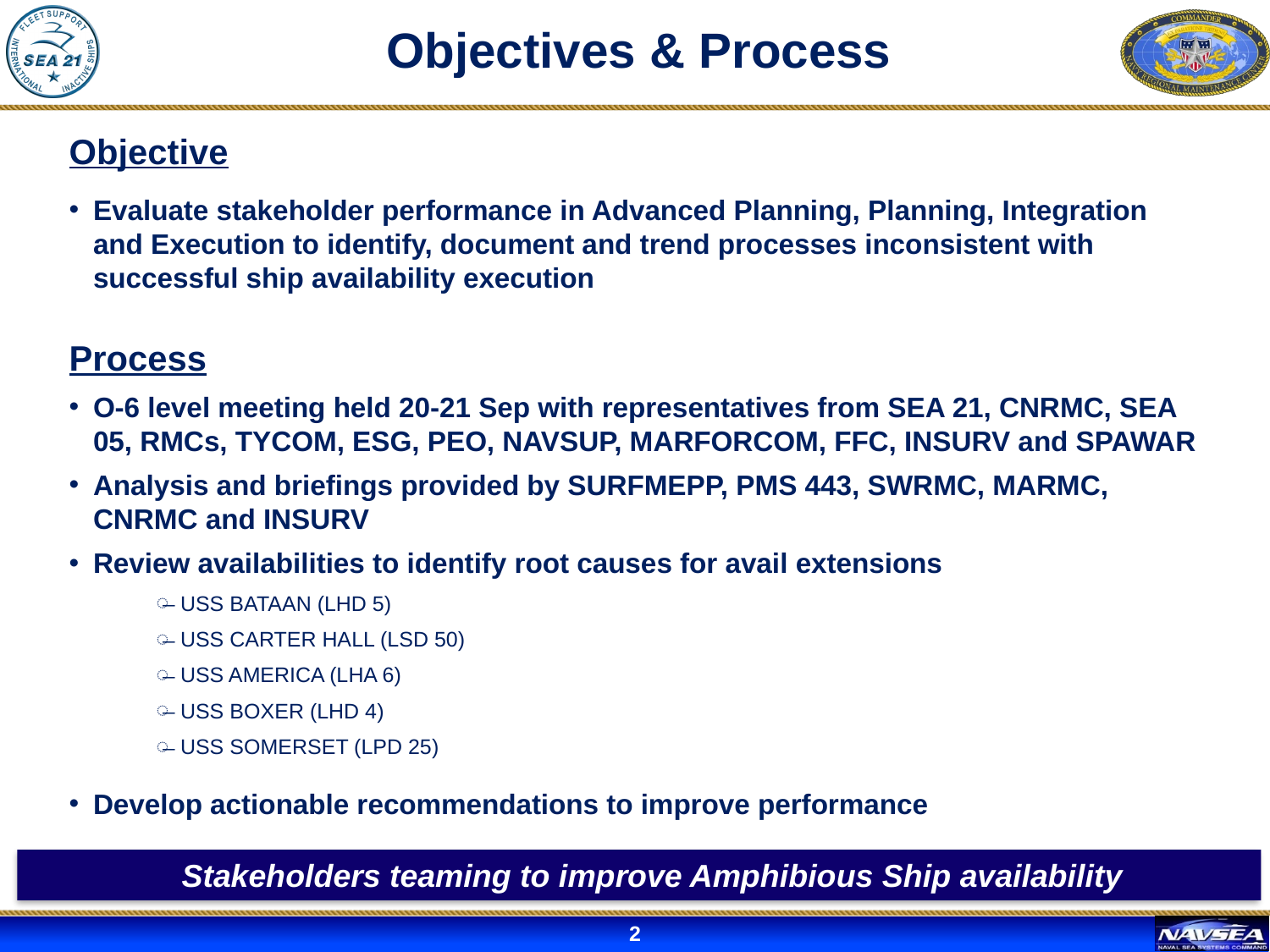

# Objectives & Process
Objective
Evaluate stakeholder performance in Advanced Planning, Planning, Integration and Execution to identify, document and trend processes inconsistent with successful ship availability execution
Process
O-6 level meeting held 20-21 Sep with representatives from SEA 21, CNRMC, SEA 05, RMCs, TYCOM, ESG, PEO, NAVSUP, MARFORCOM, FFC, INSURV and SPAWAR
Analysis and briefings provided by SURFMEPP, PMS 443, SWRMC, MARMC, CNRMC and INSURV
Review availabilities to identify root causes for avail extensions
USS BATAAN (LHD 5)
USS CARTER HALL (LSD 50)
USS AMERICA (LHA 6)
USS BOXER (LHD 4)
USS SOMERSET (LPD 25)
Develop actionable recommendations to improve performance

    Stakeholders teaming to improve Amphibious Ship availability